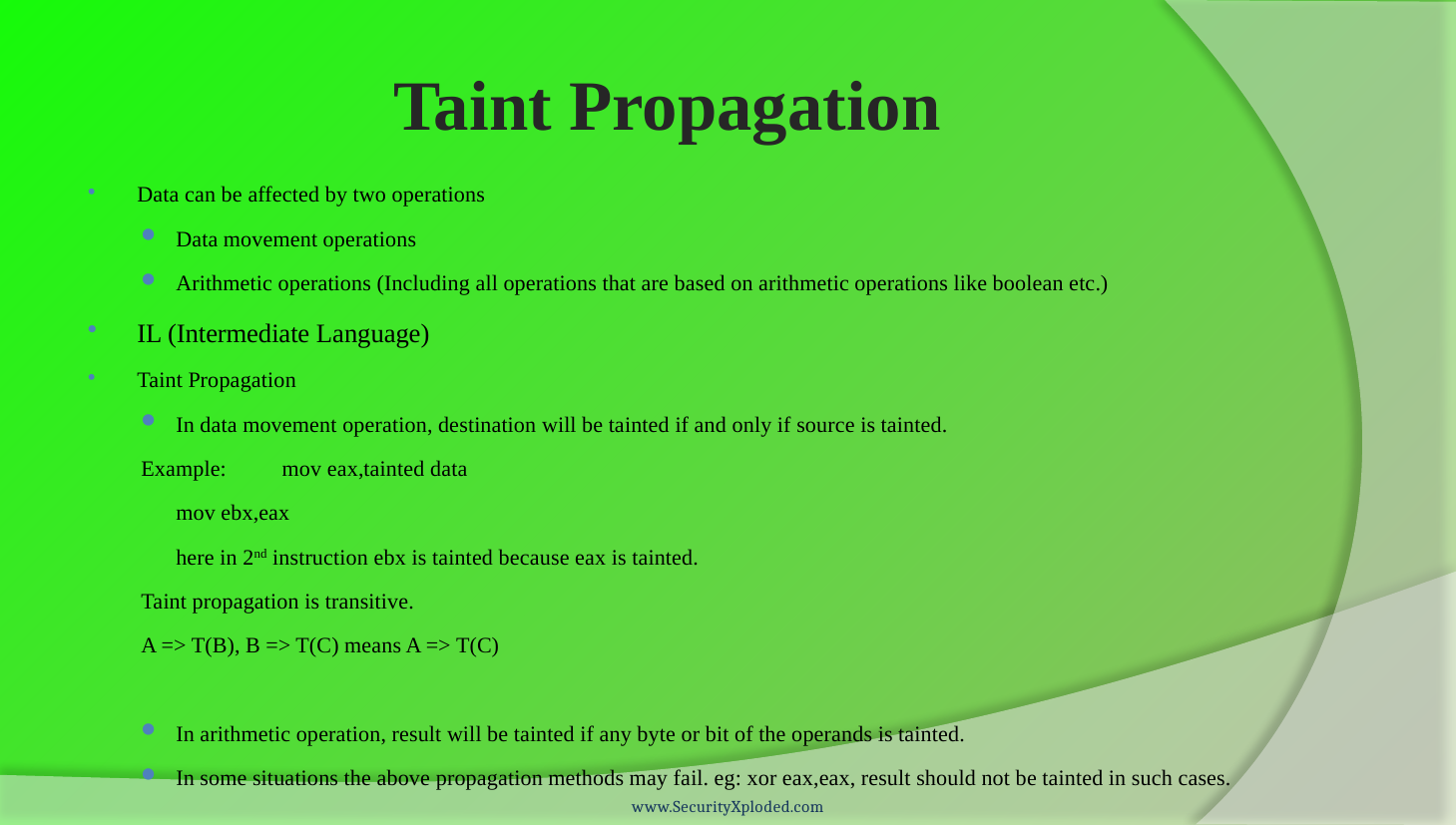

# Taint Propagation
Data can be affected by two operations
Data movement operations
Arithmetic operations (Including all operations that are based on arithmetic operations like boolean etc.)
IL (Intermediate Language)
Taint Propagation
In data movement operation, destination will be tainted if and only if source is tainted.
Example: 		mov eax,tainted data
			mov ebx,eax
		here in 2nd instruction ebx is tainted because eax is tainted.
Taint propagation is transitive.
A => T(B), B => T(C) means A => T(C)

In arithmetic operation, result will be tainted if any byte or bit of the operands is tainted.
In some situations the above propagation methods may fail. eg: xor eax,eax, result should not be tainted in such cases.
www.SecurityXploded.com